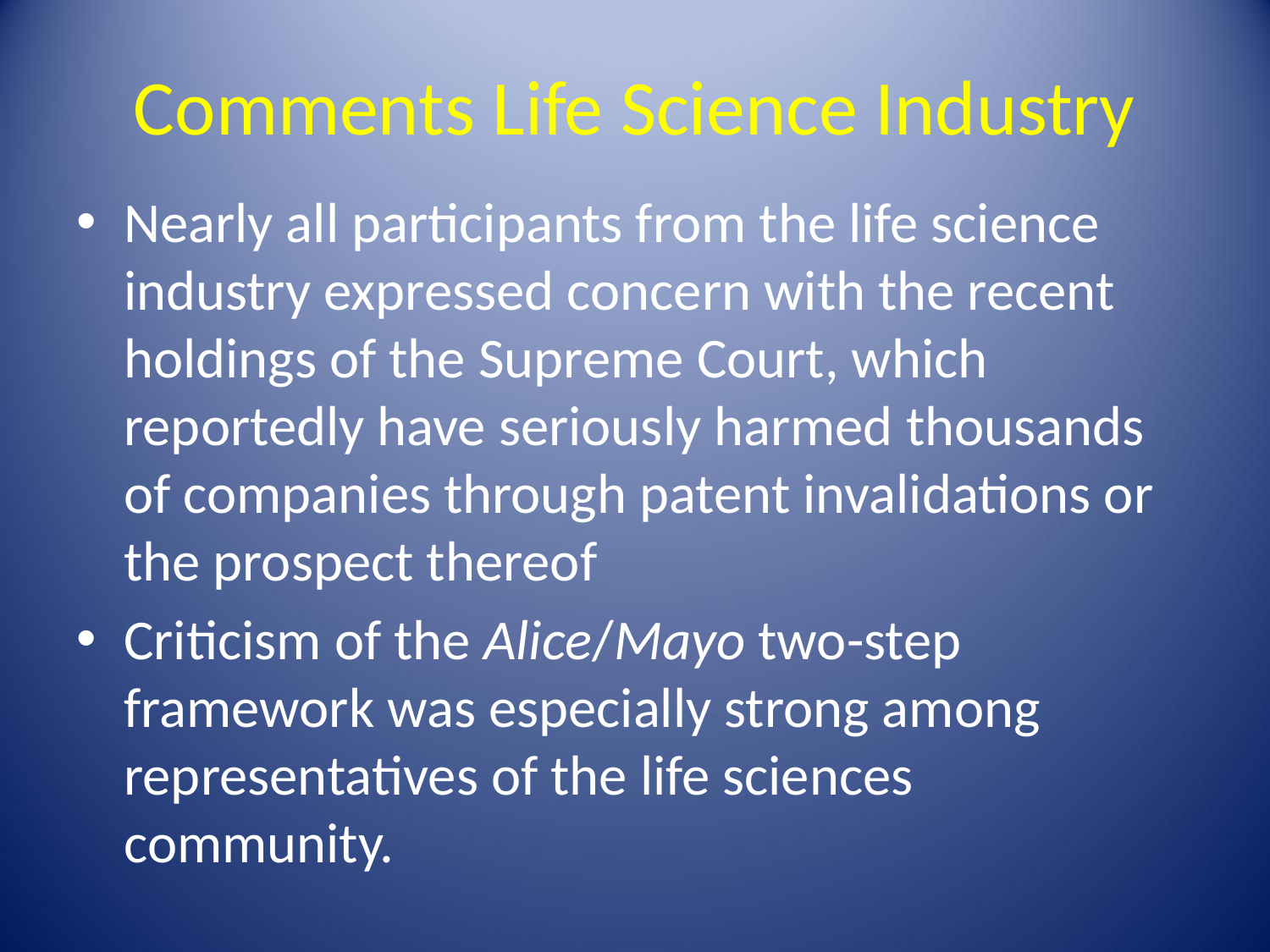

# Comments Life Science Industry
Nearly all participants from the life science industry expressed concern with the recent holdings of the Supreme Court, which reportedly have seriously harmed thousands of companies through patent invalidations or the prospect thereof
Criticism of the Alice/Mayo two-step framework was especially strong among representatives of the life sciences community.